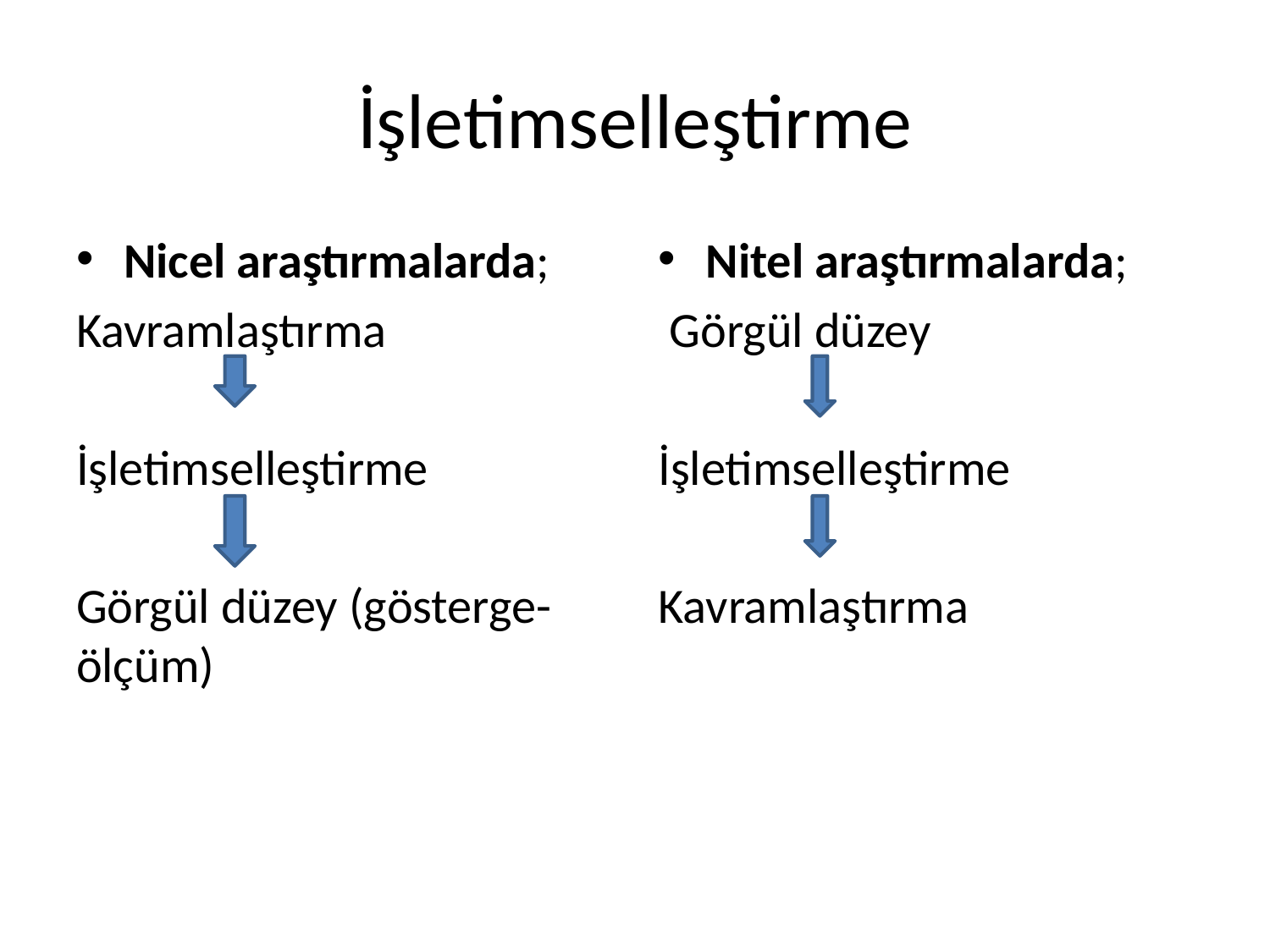

# İşletimselleştirme
Nicel araştırmalarda;
Kavramlaştırma

İşletimselleştirme

Görgül düzey (gösterge-ölçüm)

Nitel araştırmalarda;
 Görgül düzey

İşletimselleştirme

Kavramlaştırma